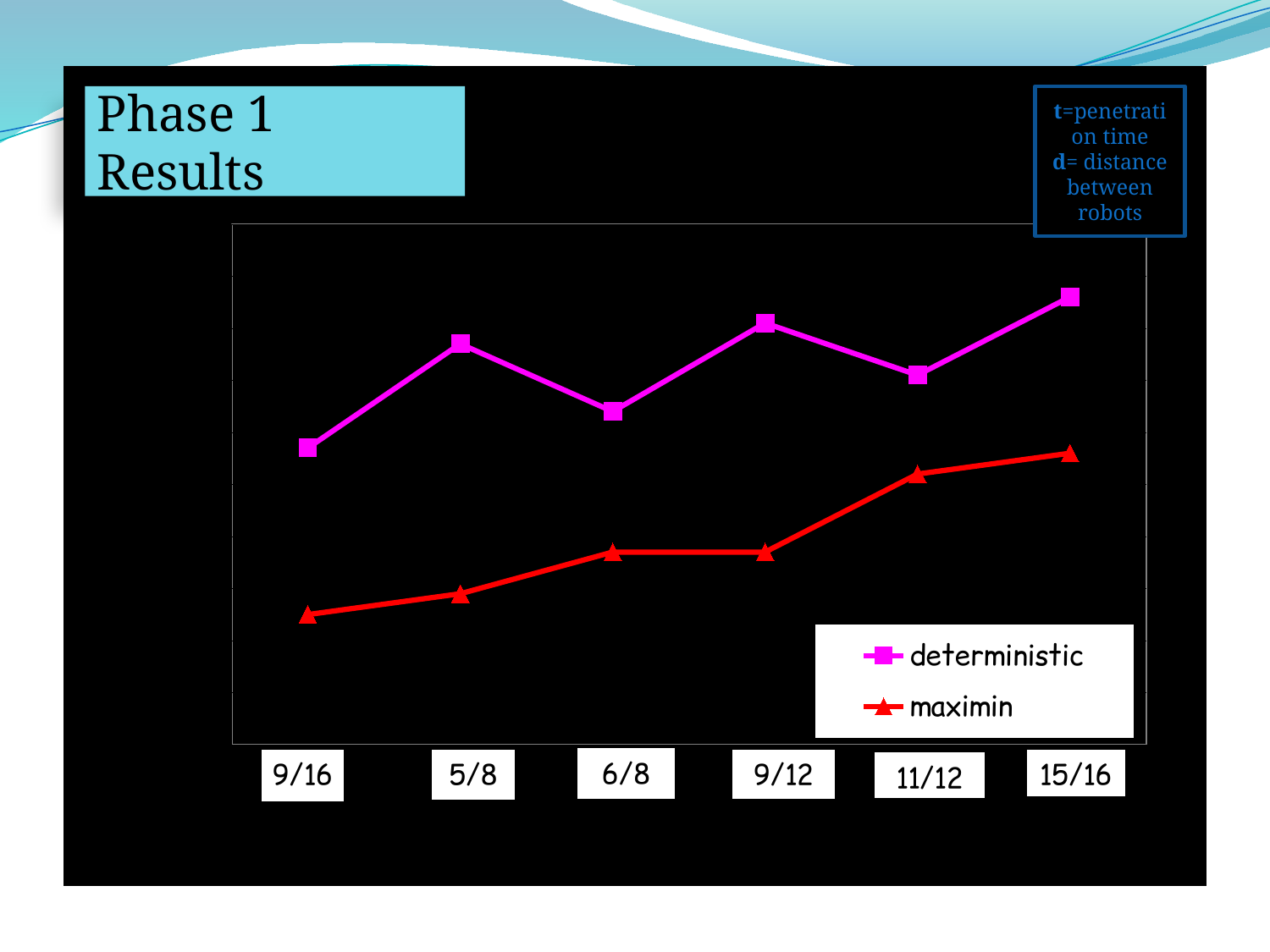

Phase 1 Results
t=penetration time
d= distance between robots

### Chart

| Category |  |  |
|---|---|---|